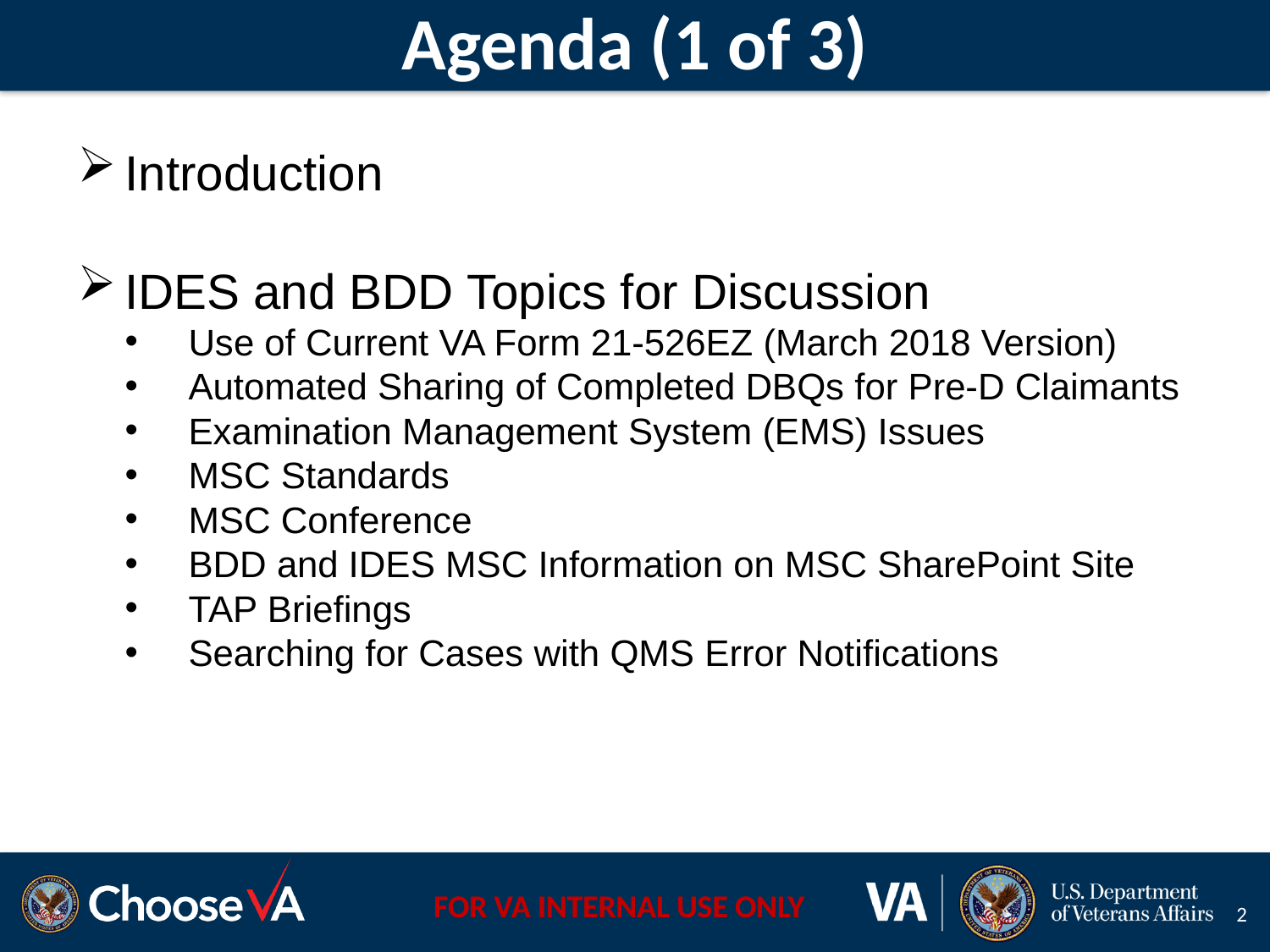

# Agenda (1 of 3)
Introduction

IDES and BDD Topics for Discussion
Use of Current VA Form 21-526EZ (March 2018 Version)
Automated Sharing of Completed DBQs for Pre-D Claimants
Examination Management System (EMS) Issues
MSC Standards
MSC Conference
BDD and IDES MSC Information on MSC SharePoint Site
TAP Briefings
Searching for Cases with QMS Error Notifications

2